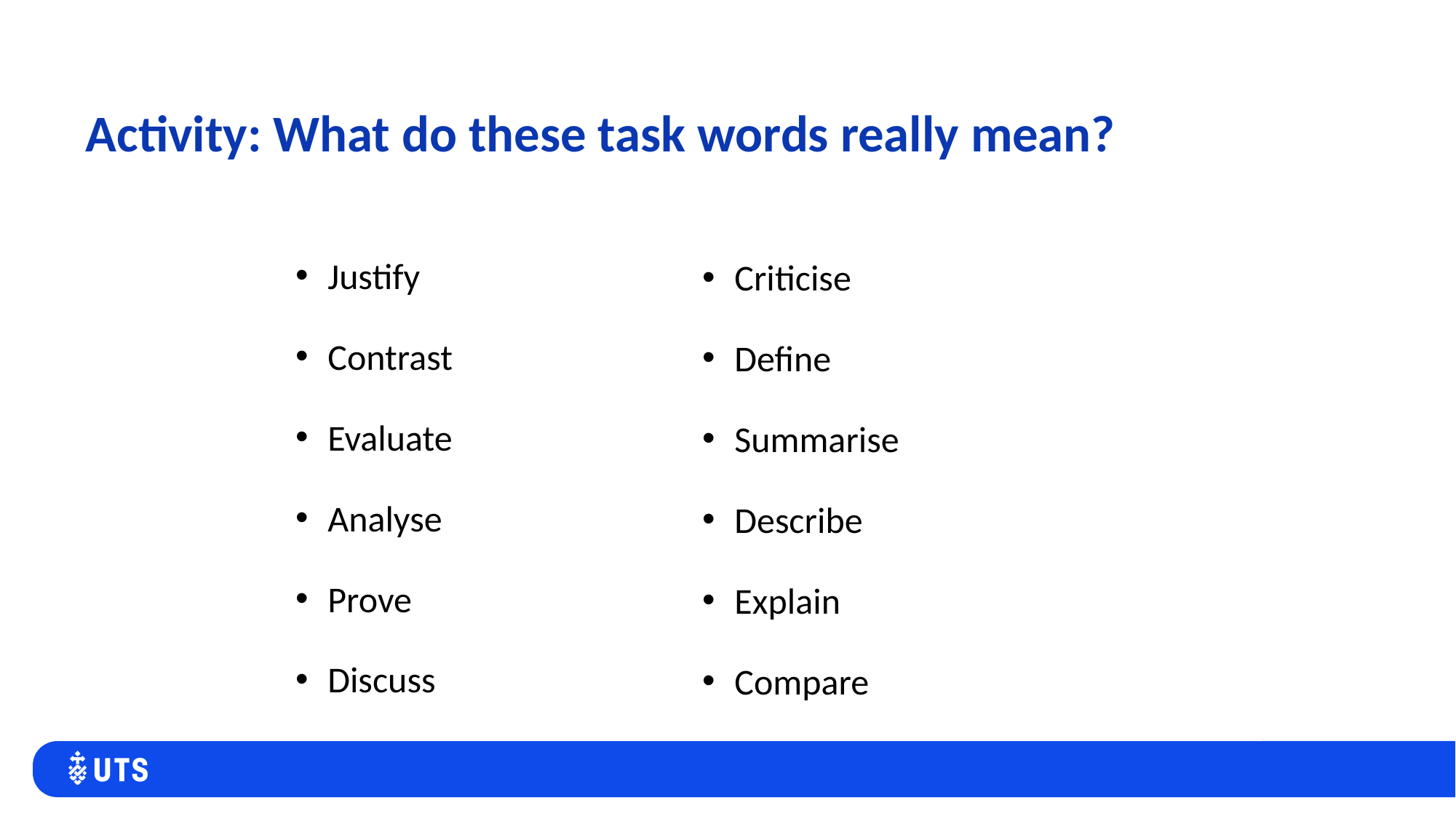

# Activity: What do these task words really mean?
Justify
Contrast
Evaluate
Analyse
Prove
Discuss

Criticise
Define
Summarise
Describe
Explain
Compare